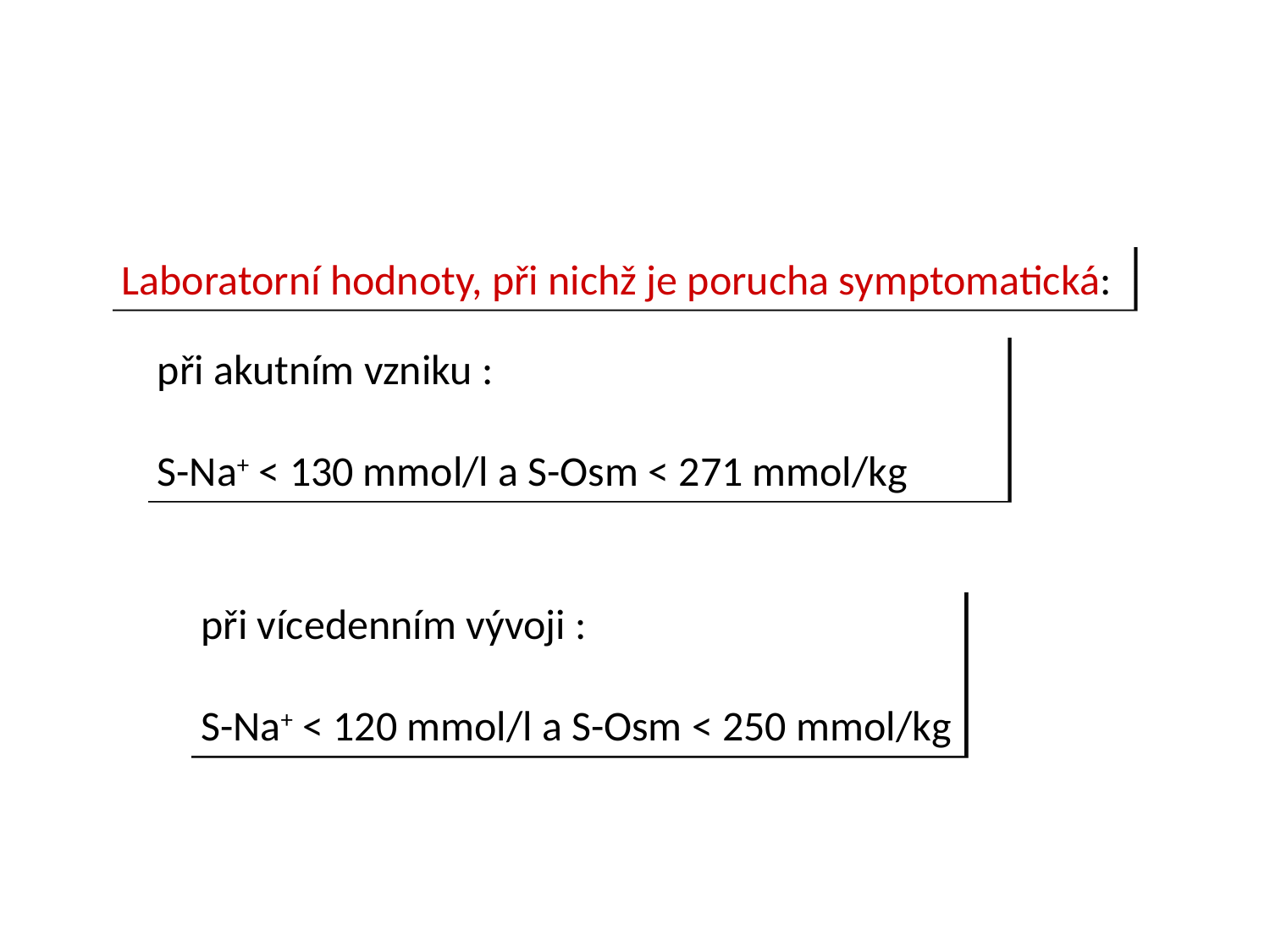

Laboratorní hodnoty, při nichž je porucha symptomatická:
při akutním vzniku :

S-Na+ < 130 mmol/l a S-Osm < 271 mmol/kg
při vícedenním vývoji :

S-Na+ < 120 mmol/l a S-Osm < 250 mmol/kg